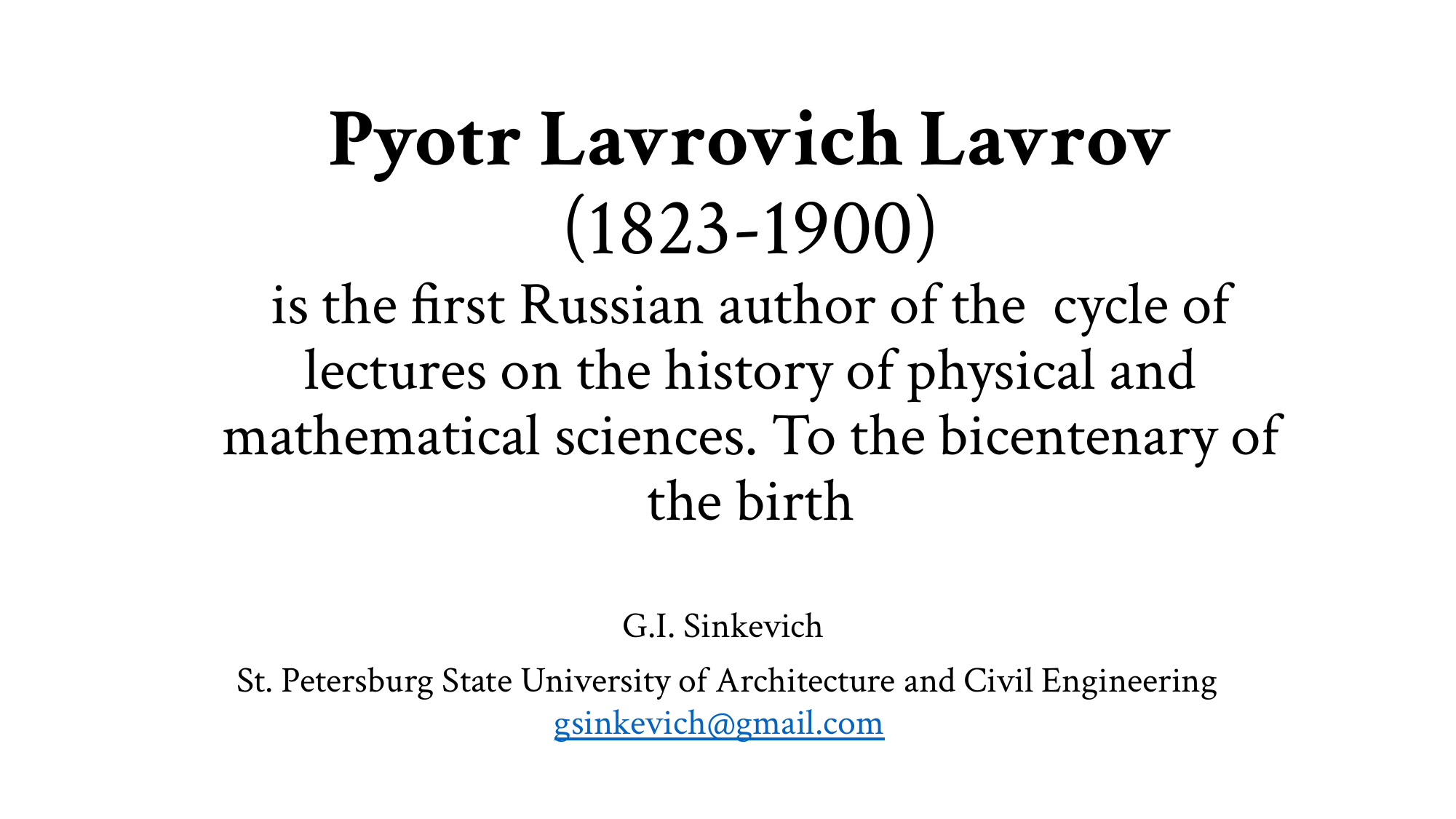

# Pyotr Lavrovich Lavrov (1823-1900) is the first Russian author of the  cycle of lectures on the history of physical and mathematical sciences. To the bicentenary of the birth
G.I. Sinkevich
St. Petersburg State University of Architecture and Civil Engineering
gsinkevich@gmail.com